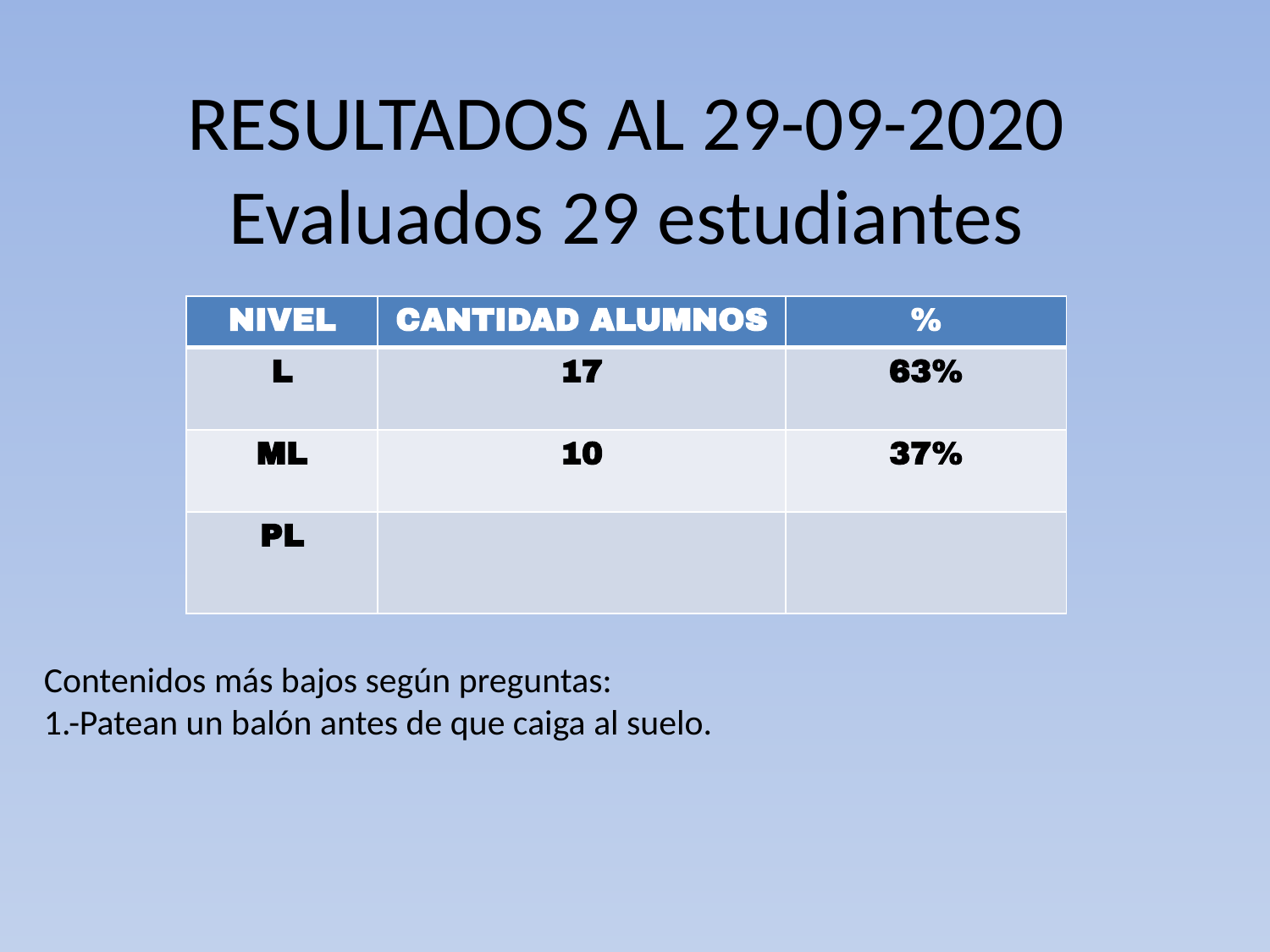

# RESULTADOS AL 29-09-2020 Evaluados 29 estudiantes
| NIVEL | CANTIDAD ALUMNOS | % |
| --- | --- | --- |
| L | 17 | 63% |
| ML | 10 | 37% |
| PL |  |  |
Contenidos más bajos según preguntas:
1.-Patean un balón antes de que caiga al suelo.